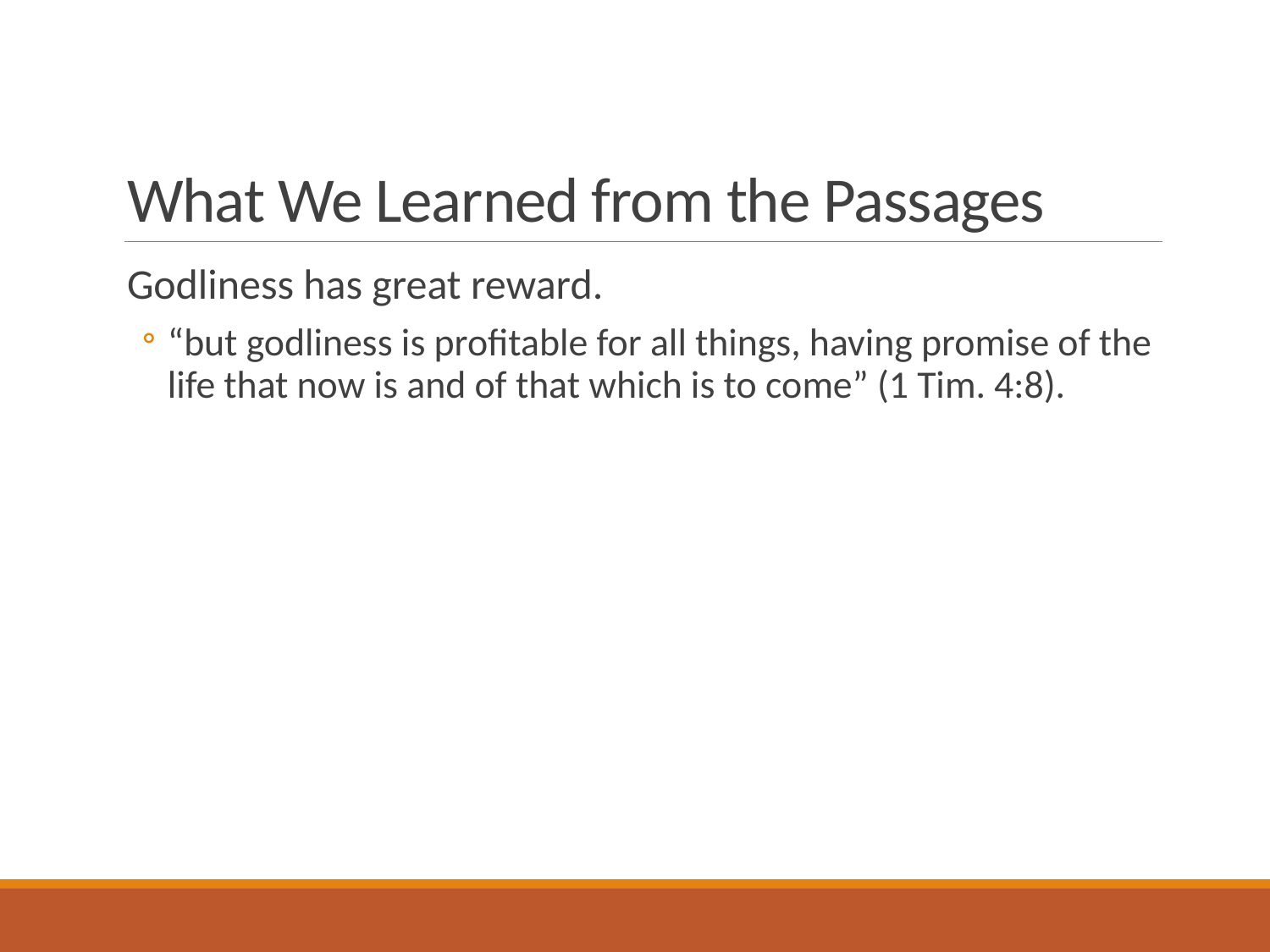

# What We Learned from the Passages
Godliness has great reward.
“but godliness is profitable for all things, having promise of the life that now is and of that which is to come” (1 Tim. 4:8).